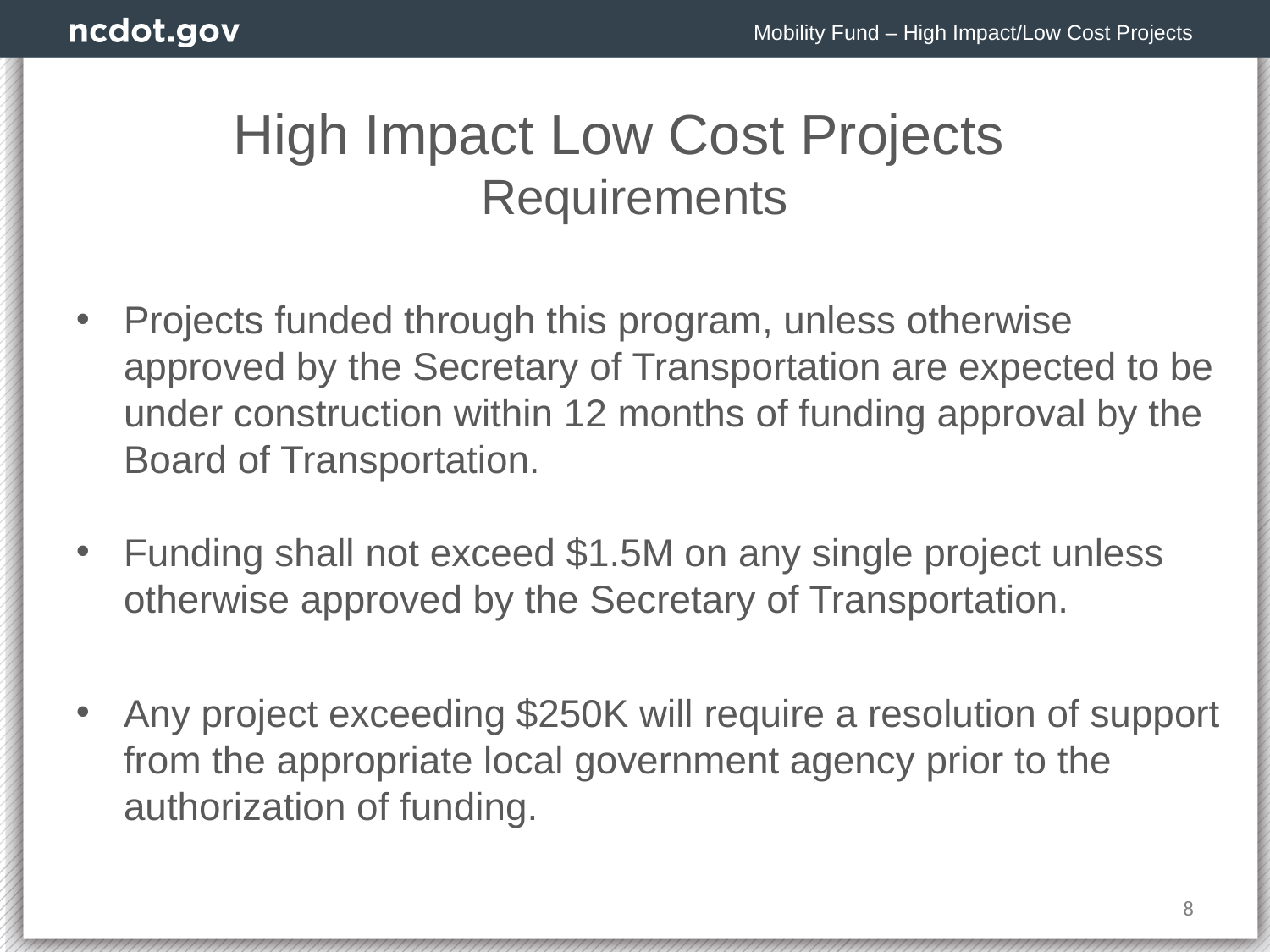

Mobility Fund – High Impact/Low Cost Projects
High Impact Low Cost Projects
Requirements
Projects funded through this program, unless otherwise approved by the Secretary of Transportation are expected to be under construction within 12 months of funding approval by the Board of Transportation.

Funding shall not exceed $1.5M on any single project unless otherwise approved by the Secretary of Transportation.

Any project exceeding $250K will require a resolution of support from the appropriate local government agency prior to the authorization of funding.
8